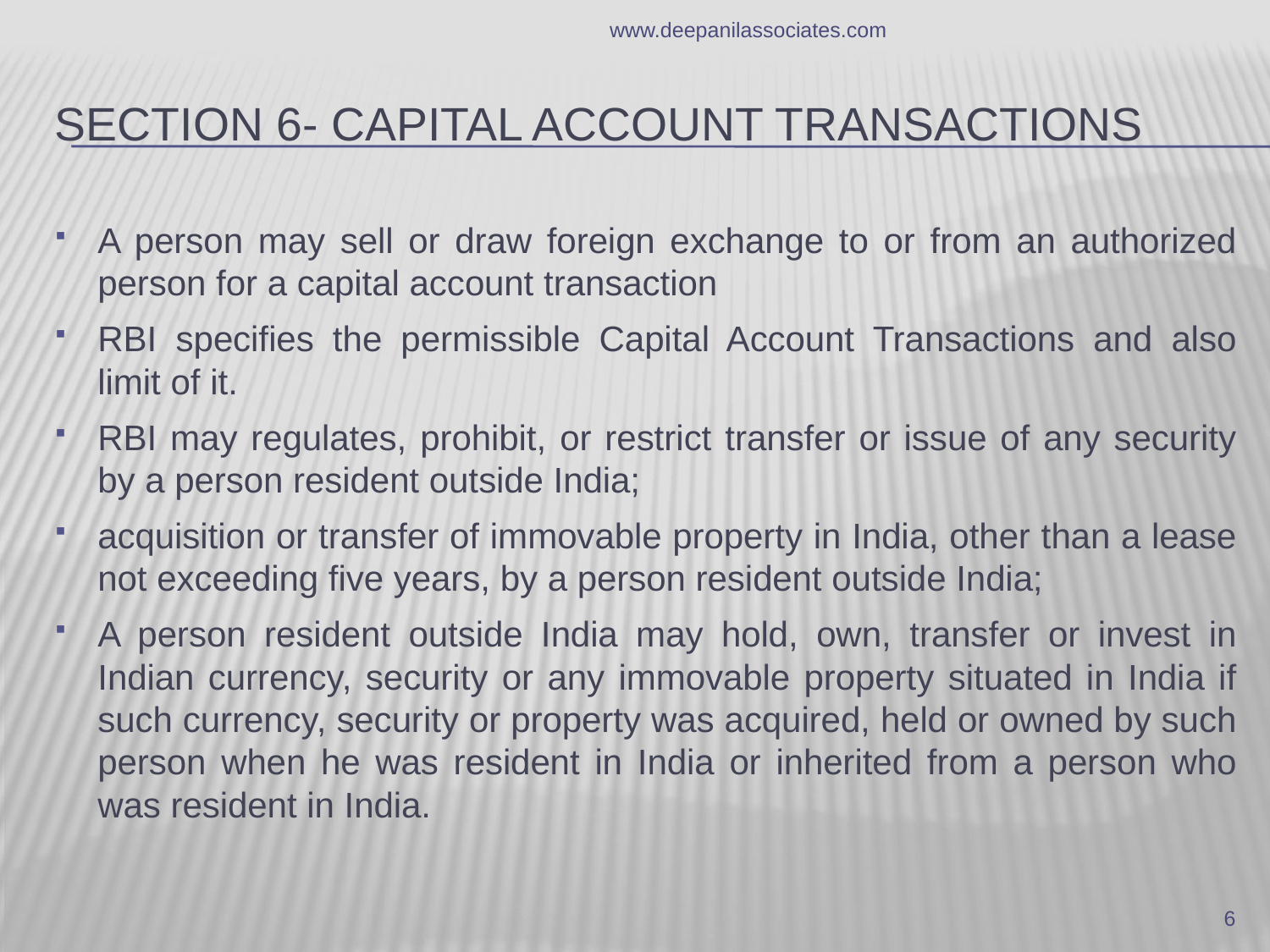

www.deepanilassociates.com
# Section 6- Capital Account Transactions
A person may sell or draw foreign exchange to or from an authorized person for a capital account transaction

RBI specifies the permissible Capital Account Transactions and also limit of it.

RBI may regulates, prohibit, or restrict transfer or issue of any security by a person resident outside India;

acquisition or transfer of immovable property in India, other than a lease not exceeding five years, by a person resident outside India;

A person resident outside India may hold, own, transfer or invest in Indian currency, security or any immovable property situated in India if such currency, security or property was acquired, held or owned by such person when he was resident in India or inherited from a person who was resident in India.
6